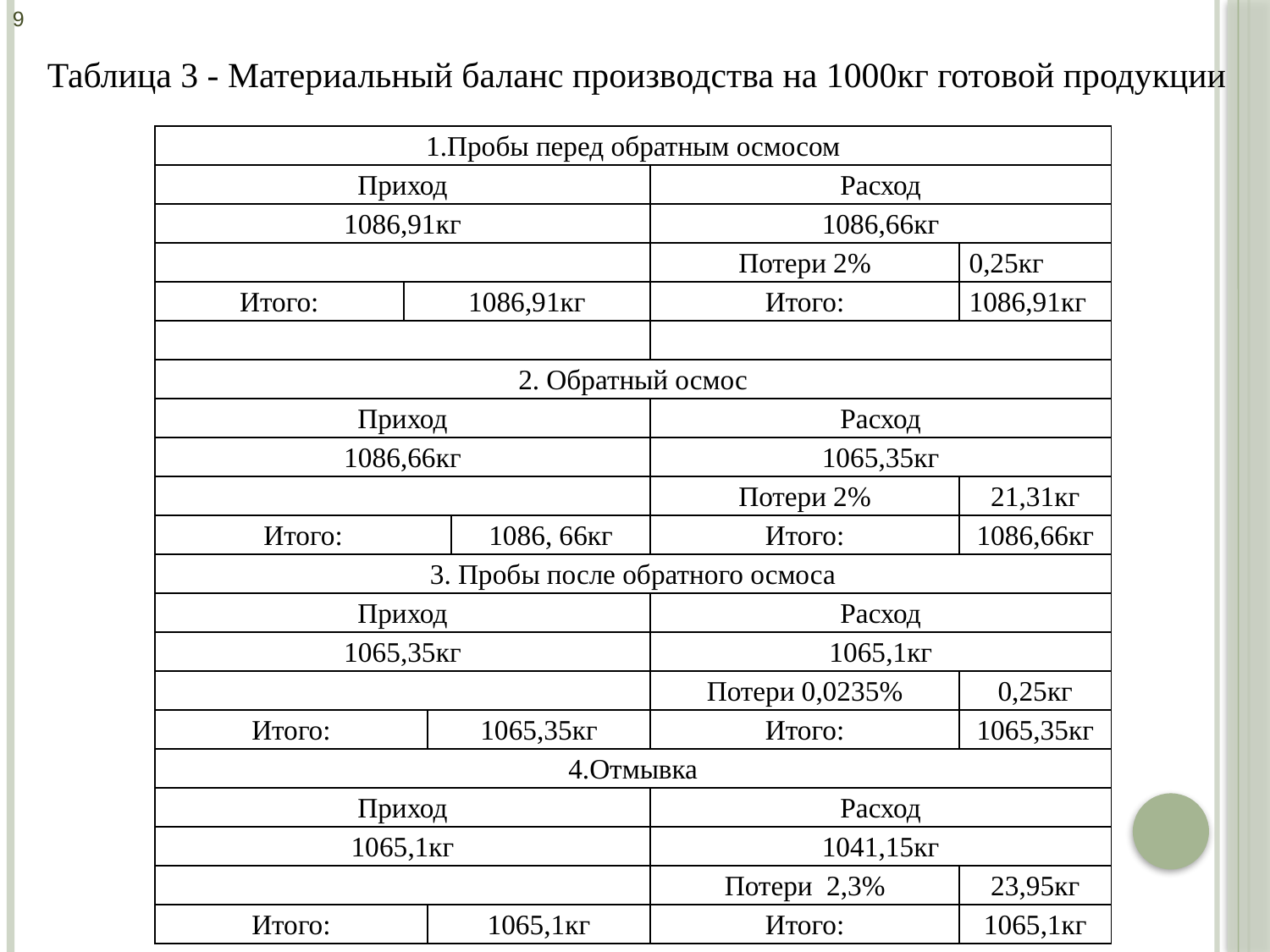

9
Таблица 3 - Материальный баланс производства на 1000кг готовой продукции

| 1.Пробы перед обратным осмосом |  |  |  |  |  |
| --- | --- | --- | --- | --- | --- |
| Приход |  |  |  | Расход |  |
| 1086,91кг |  |  |  | 1086,66кг |  |
|  |  |  |  | Потери 2% | 0,25кг |
| Итого: | 1086,91кг |  |  | Итого: | 1086,91кг |
|  |  |  |  |  |  |
| 2. Обратный осмос |  |  |  |  |  |
| Приход |  |  |  | Расход |  |
| 1086,66кг |  |  |  | 1065,35кг |  |
|  |  |  |  | Потери 2% | 21,31кг |
| Итого: |  |  | 1086, 66кг | Итого: | 1086,66кг |
| 3. Пробы после обратного осмоса |  |  |  |  |  |
| Приход |  |  |  | Расход |  |
| 1065,35кг |  |  |  | 1065,1кг |  |
|  |  |  |  | Потери 0,0235% | 0,25кг |
| Итого: |  | 1065,35кг |  | Итого: | 1065,35кг |
| 4.Отмывка |  |  |  |  |  |
| Приход |  |  |  | Расход |  |
| 1065,1кг |  |  |  | 1041,15кг |  |
|  |  |  |  | Потери 2,3% | 23,95кг |
| Итого: |  | 1065,1кг |  | Итого: | 1065,1кг |